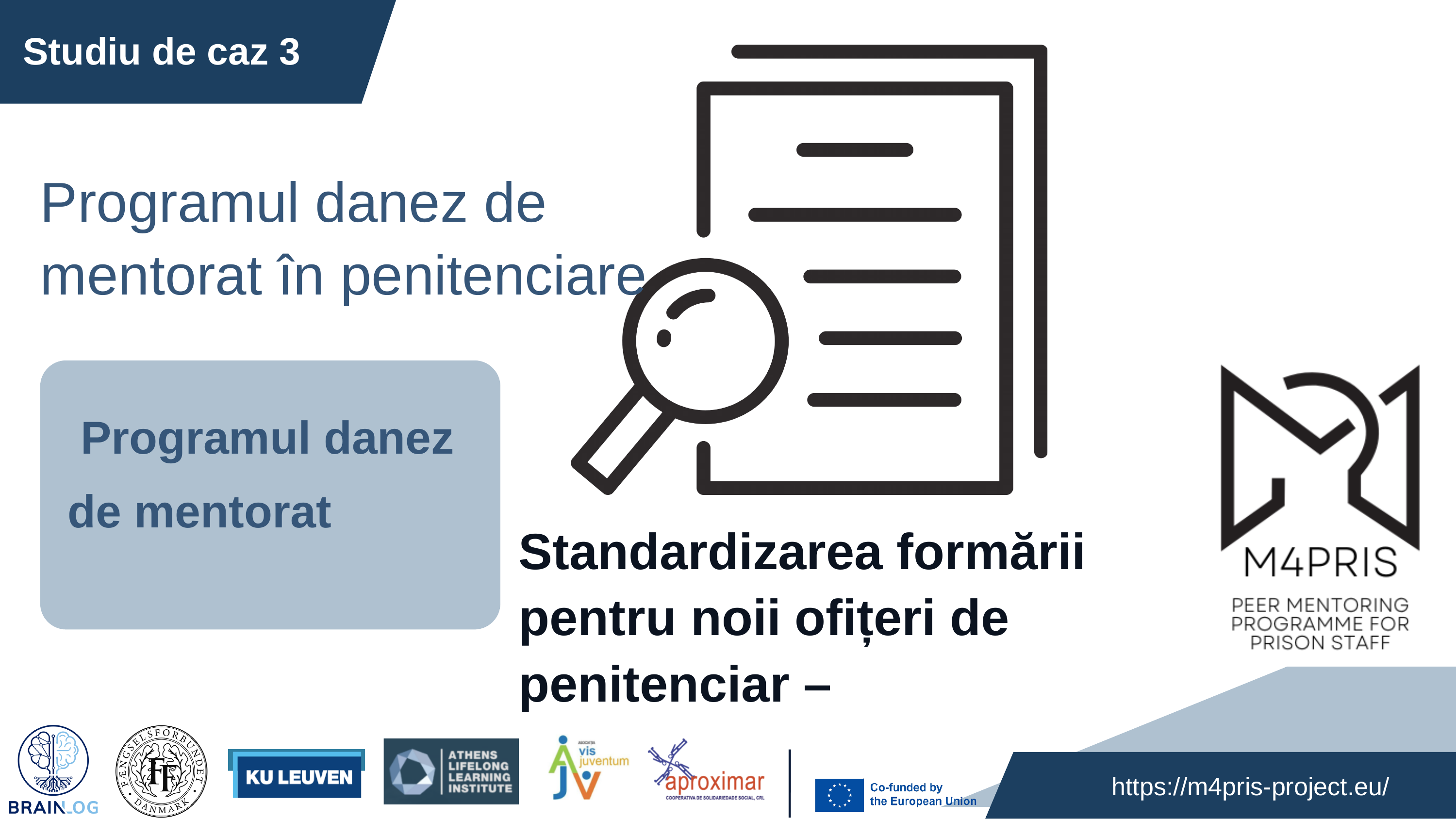

Studiu de caz 3

Programul danez de mentorat în penitenciare

 Programul danez de mentorat
Standardizarea formării pentru noii ofițeri de penitenciar –

 https://m4pris-project.eu/